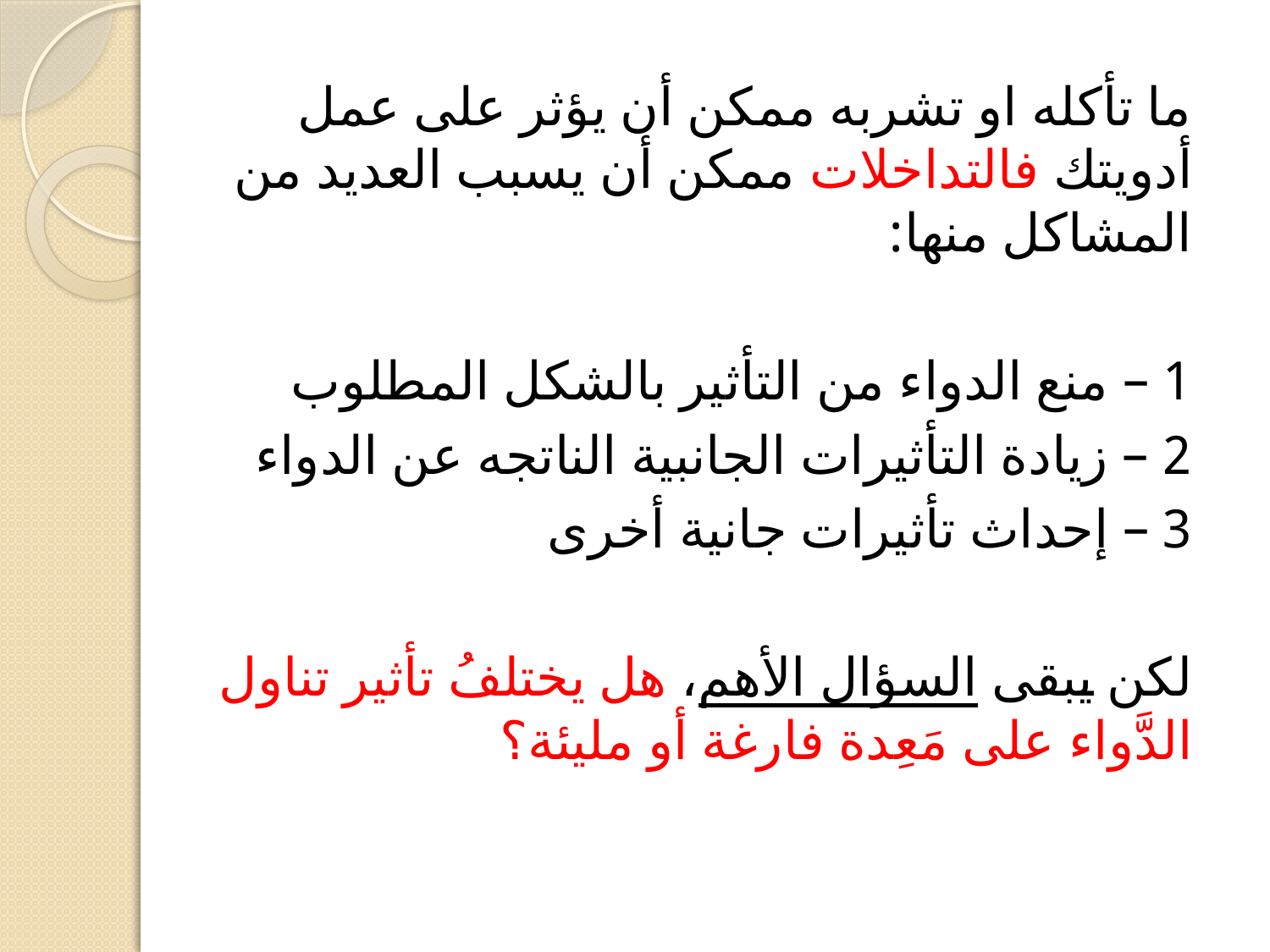

ما تأكله او تشربه ممكن أن يؤثر على عمل أدويتك فالتداخلات ممكن أن يسبب العديد من المشاكل منها:

1 – منع الدواء من التأثير بالشكل المطلوب
2 – زيادة التأثيرات الجانبية الناتجه عن الدواء
3 – إحداث تأثيرات جانية أخرى

لكن يبقى السؤال الأهم، هل يختلفُ تأثير تناول الدَّواء على مَعِدة فارغة أو مليئة؟